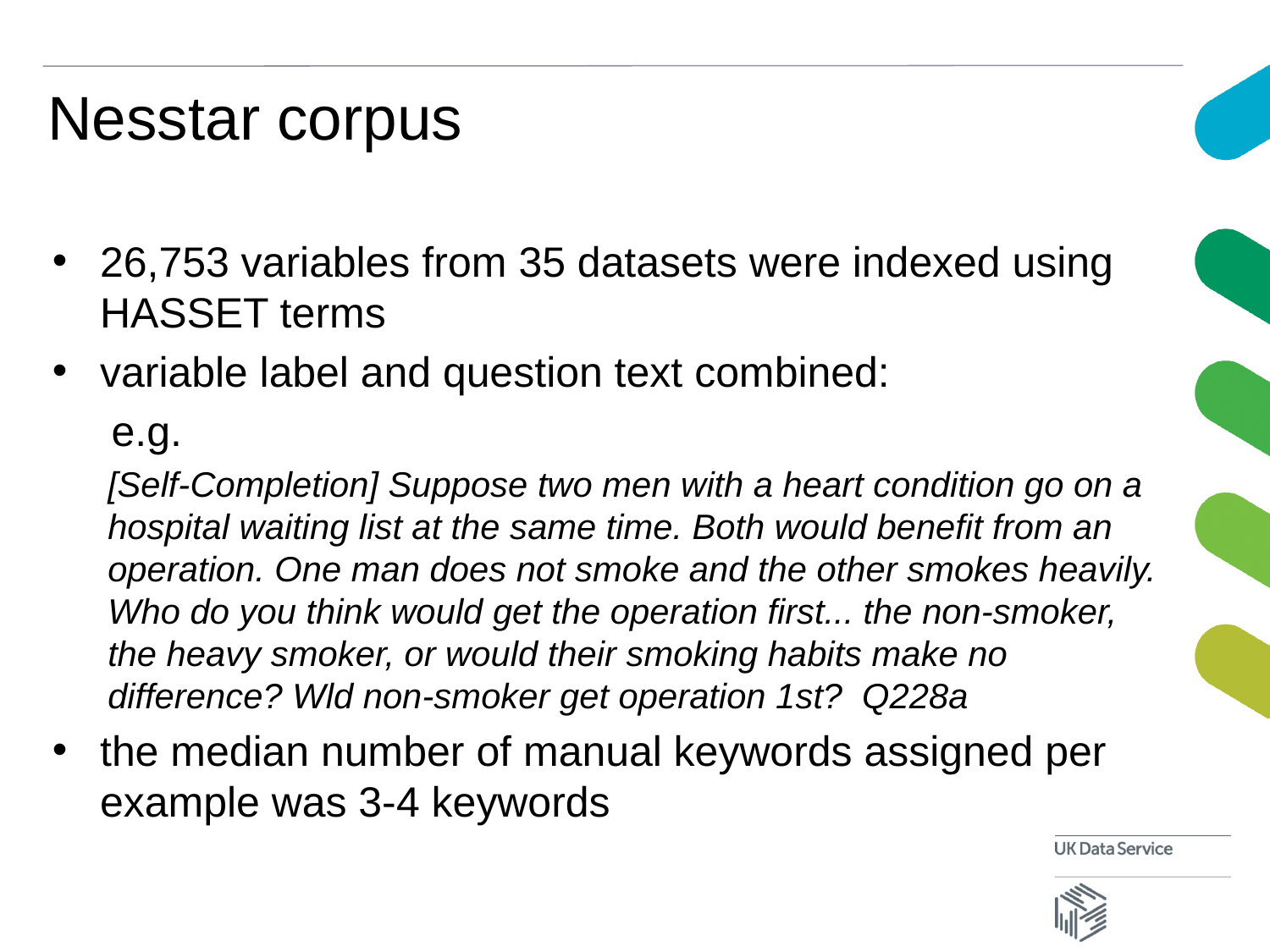

# Nesstar corpus
26,753 variables from 35 datasets were indexed using HASSET terms
variable label and question text combined:
     e.g.
[Self-Completion] Suppose two men with a heart condition go on a hospital waiting list at the same time. Both would benefit from an operation. One man does not smoke and the other smokes heavily. Who do you think would get the operation first... the non-smoker, the heavy smoker, or would their smoking habits make no difference? Wld non-smoker get operation 1st?  Q228a
the median number of manual keywords assigned per example was 3-4 keywords